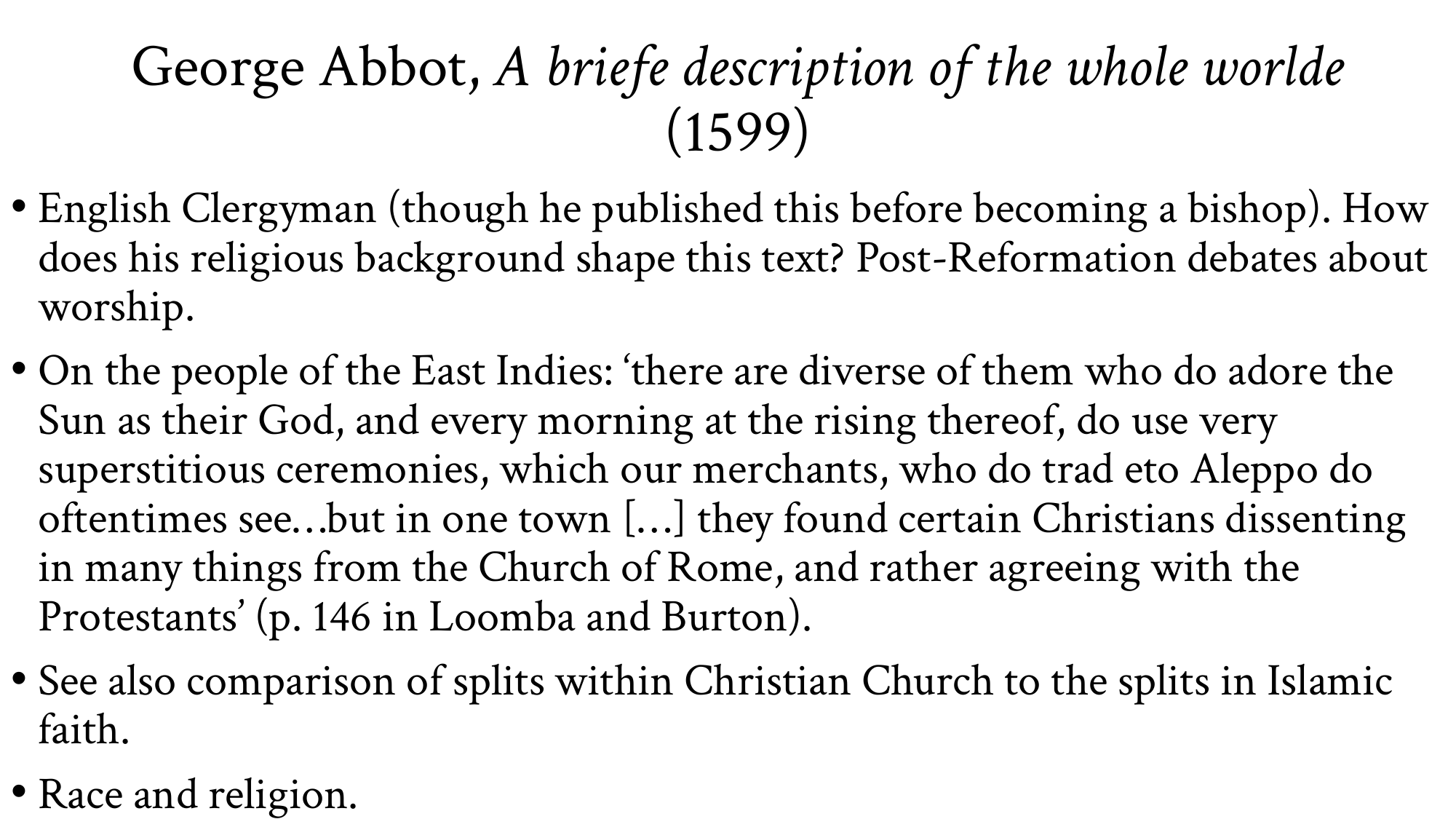

# George Abbot, A briefe description of the whole worlde (1599)
English Clergyman (though he published this before becoming a bishop). How does his religious background shape this text? Post-Reformation debates about worship.
On the people of the East Indies: ‘there are diverse of them who do adore the Sun as their God, and every morning at the rising thereof, do use very superstitious ceremonies, which our merchants, who do trad eto Aleppo do oftentimes see…but in one town […] they found certain Christians dissenting in many things from the Church of Rome, and rather agreeing with the Protestants’ (p. 146 in Loomba and Burton).
See also comparison of splits within Christian Church to the splits in Islamic faith.
Race and religion.